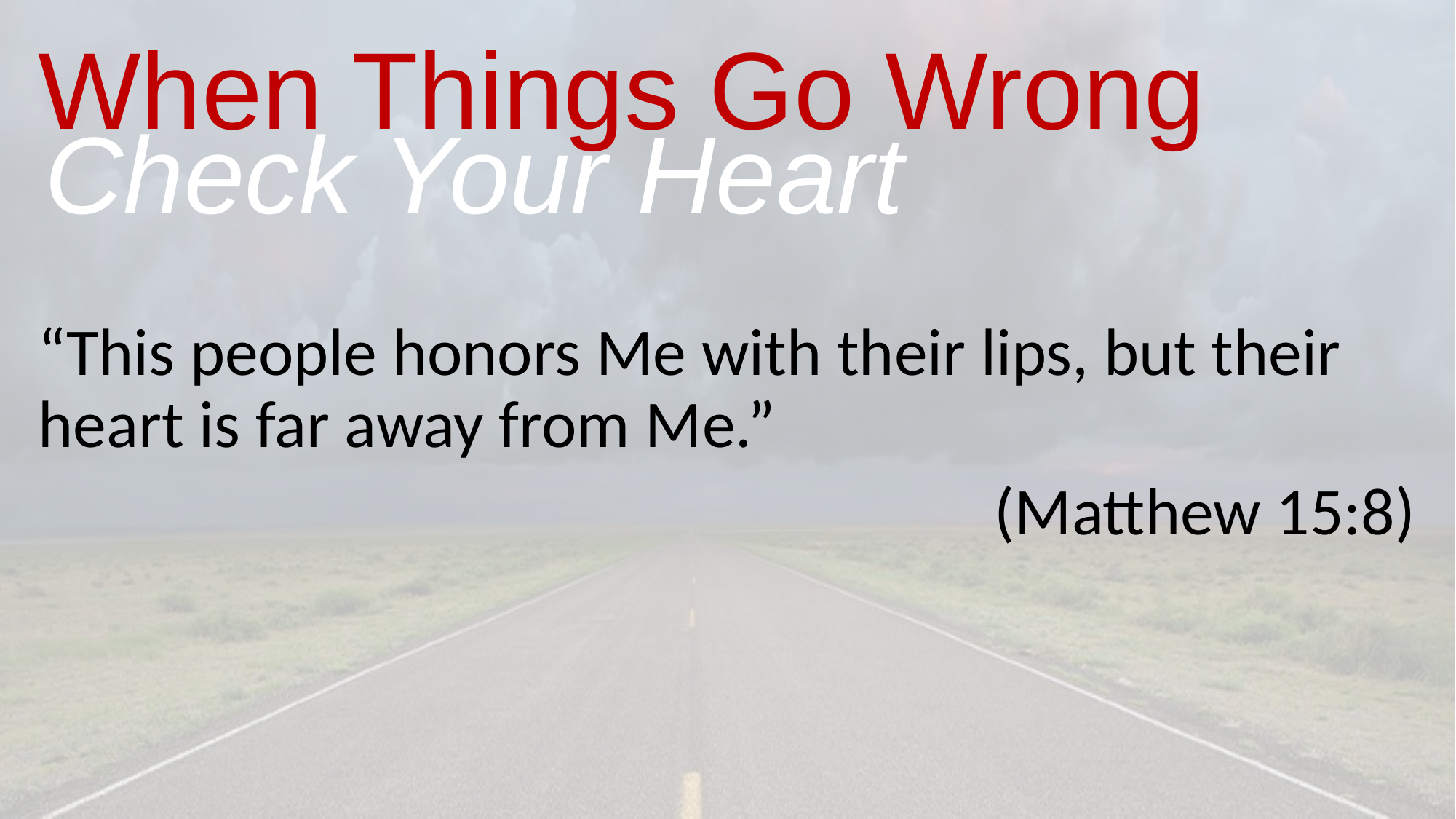

# When Things Go Wrong
Check Your Heart

“This people honors Me with their lips, but their heart is far away from Me.”
(Matthew 15:8)